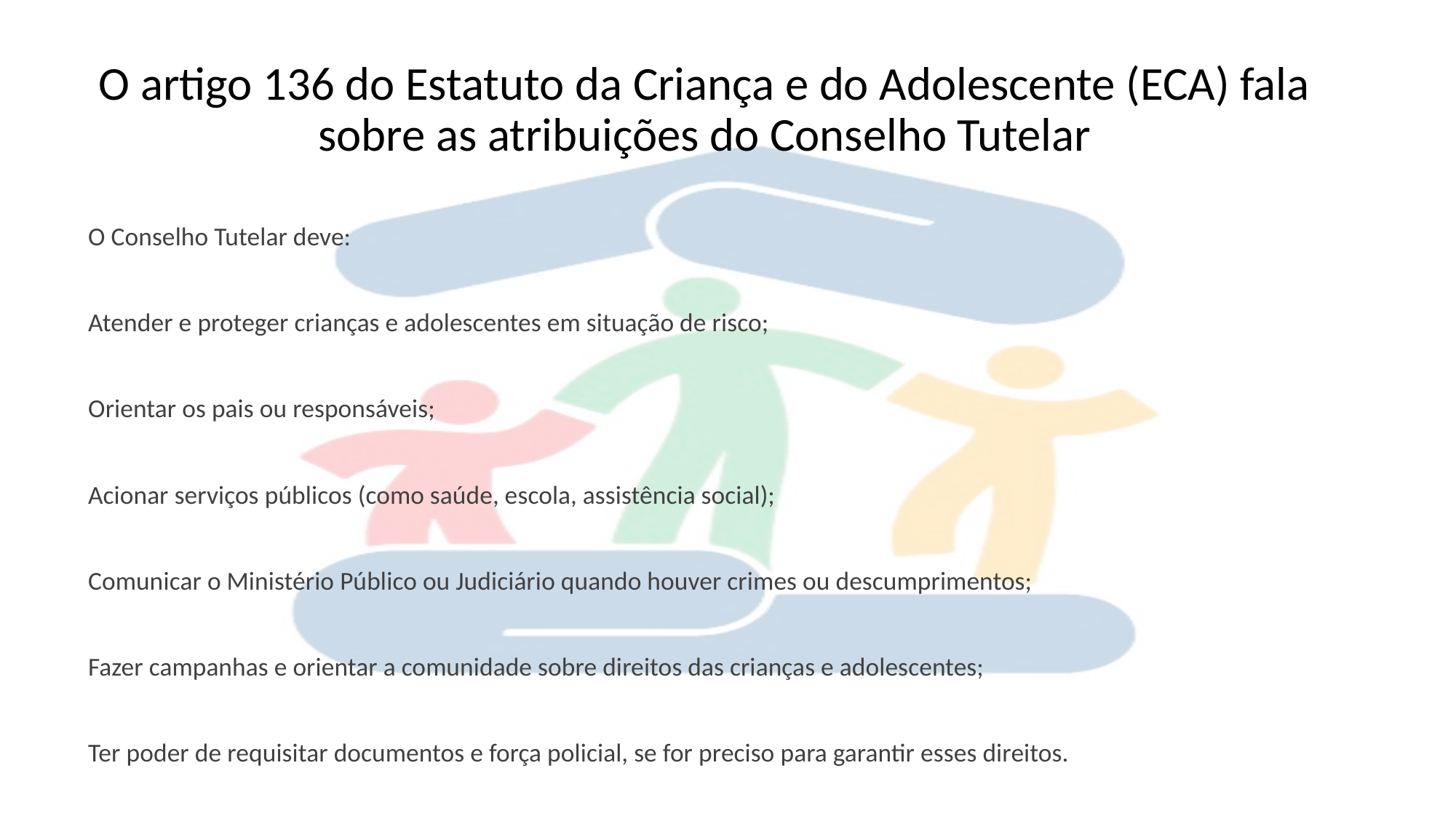

# O artigo 136 do Estatuto da Criança e do Adolescente (ECA) fala sobre as atribuições do Conselho Tutelar
O Conselho Tutelar deve:

Atender e proteger crianças e adolescentes em situação de risco;

Orientar os pais ou responsáveis;

Acionar serviços públicos (como saúde, escola, assistência social);

Comunicar o Ministério Público ou Judiciário quando houver crimes ou descumprimentos;

Fazer campanhas e orientar a comunidade sobre direitos das crianças e adolescentes;

Ter poder de requisitar documentos e força policial, se for preciso para garantir esses direitos.